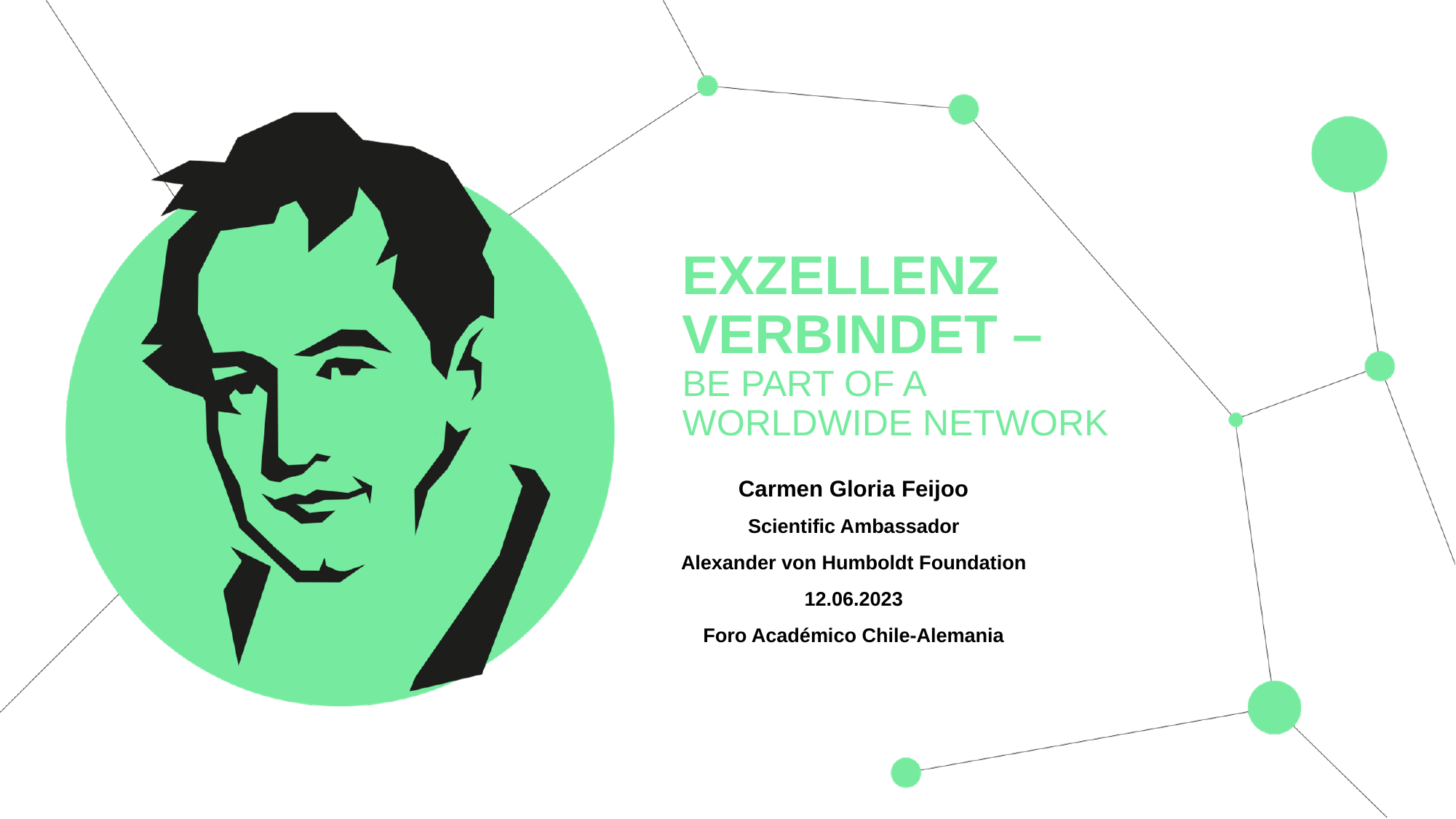

# EXZELLENZ VERBINDET – BE PART OF A WORLDWIDE NETWORK
Carmen Gloria Feijoo
Scientific Ambassador
Alexander von Humboldt Foundation
12.06.2023
Foro Académico Chile-Alemania